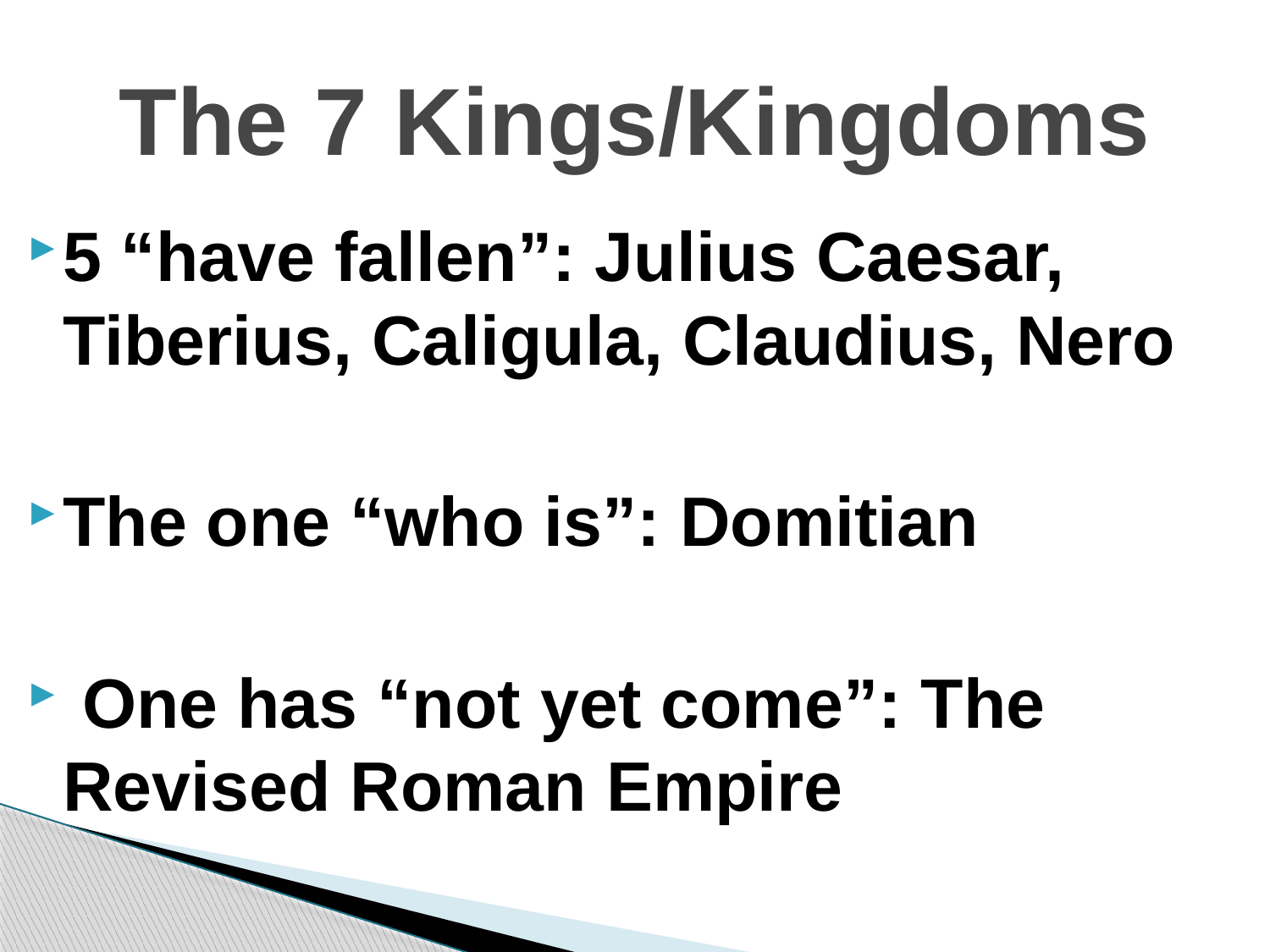

# The 7 Kings/Kingdoms
5 “have fallen”: Julius Caesar, Tiberius, Caligula, Claudius, Nero

The one “who is”: Domitian

 One has “not yet come”: The Revised Roman Empire